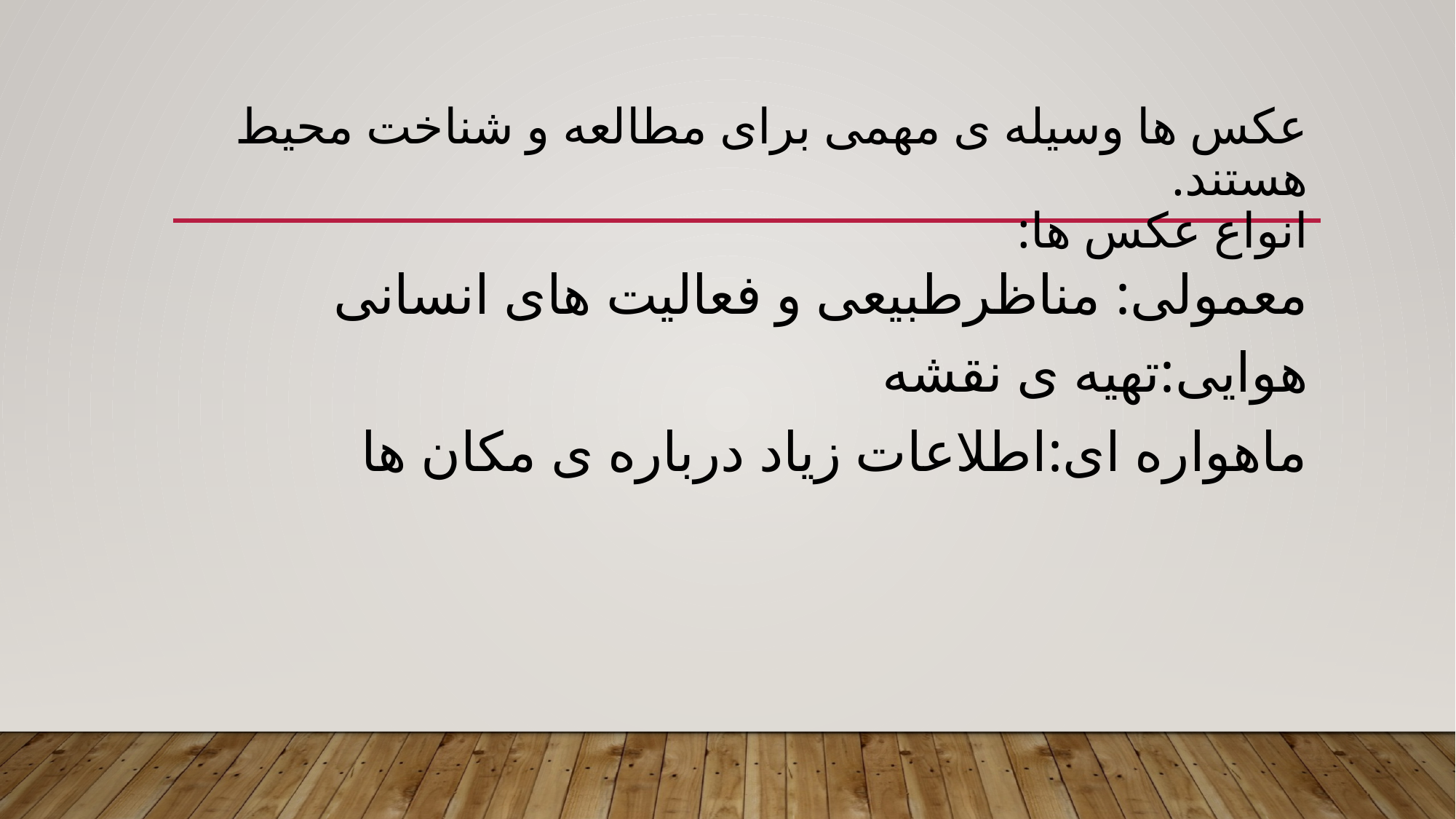

# عکس ها وسیله ی مهمی برای مطالعه و شناخت محیط هستند. انواع عکس ها:
معمولی: مناظرطبیعی و فعالیت های انسانی
هوایی:تهیه ی نقشه
ماهواره ای:اطلاعات زیاد درباره ی مکان ها